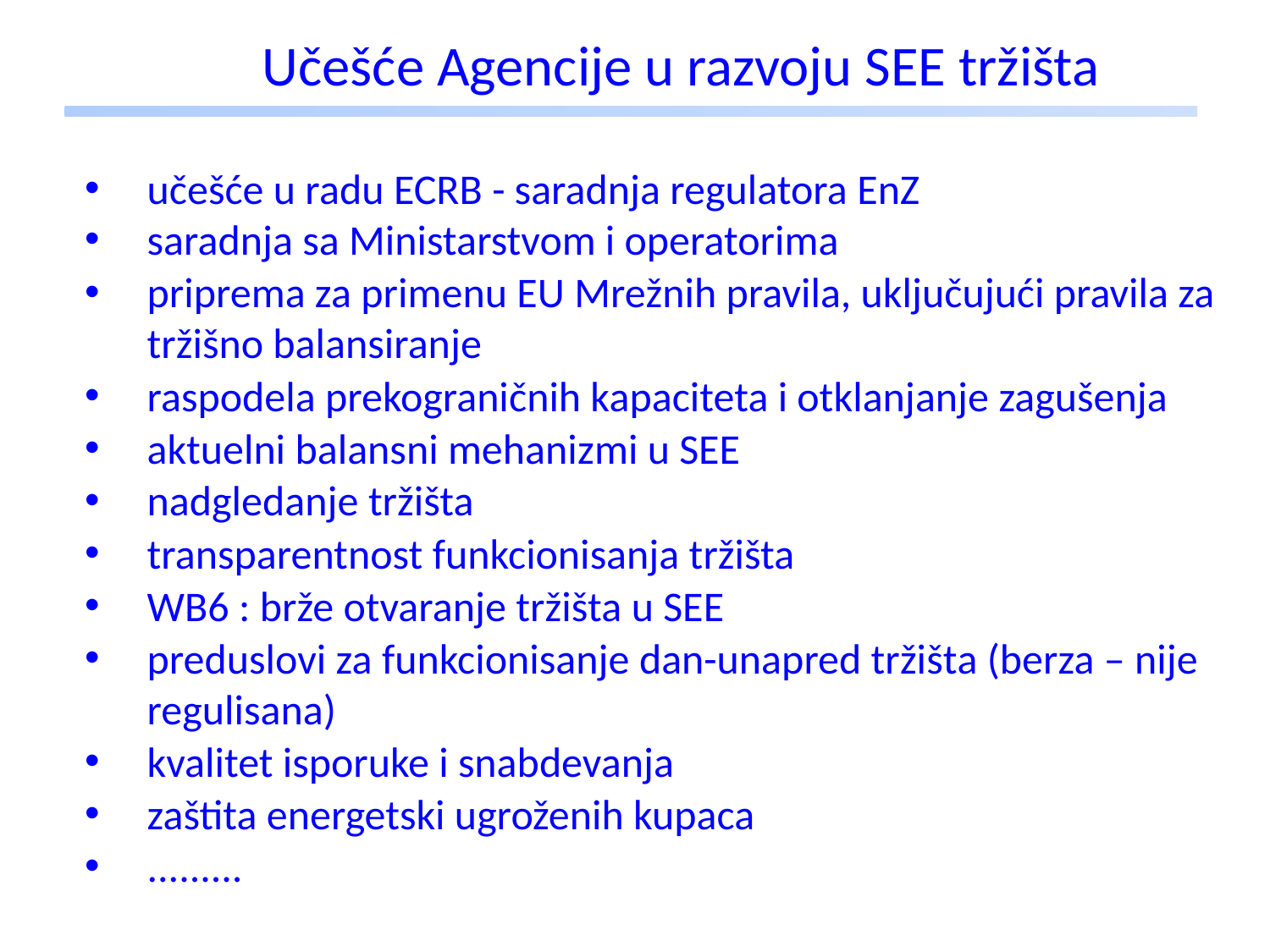

# Učešće Agencije u razvoju SEE tržišta

učešće u radu ECRB - saradnja regulatora EnZ
saradnja sa Ministarstvom i operatorima
priprema za primenu EU Mrežnih pravila, uključujući pravila za tržišno balansiranje
raspodela prekograničnih kapaciteta i otklanjanje zagušenja
aktuelni balansni mehanizmi u SEE
nadgledanje tržišta
transparentnost funkcionisanja tržišta
WB6 : brže otvaranje tržišta u SEE
preduslovi za funkcionisanje dan-unapred tržišta (berza – nije regulisana)
kvalitet isporuke i snabdevanja
zaštita energetski ugroženih kupaca
.........